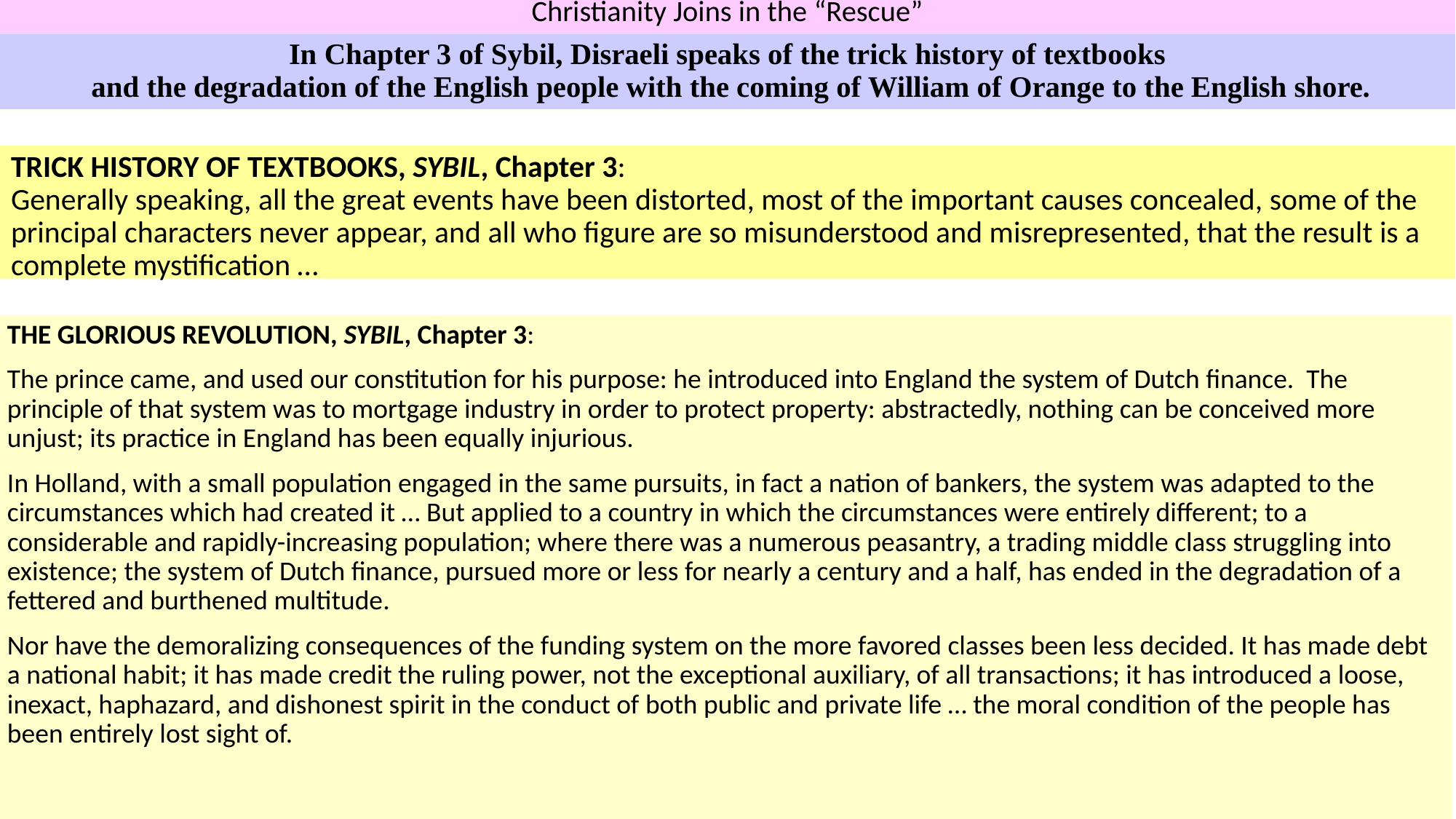

Christianity Joins in the “Rescue”
# In Chapter 3 of Sybil, Disraeli speaks of the trick history of textbooks and the degradation of the English people with the coming of William of Orange to the English shore.
TRICK HISTORY OF TEXTBOOKS, SYBIL, Chapter 3:
Generally speaking, all the great events have been distorted, most of the important causes concealed, some of the principal characters never appear, and all who figure are so misunderstood and misrepresented, that the result is a complete mystification …
THE GLORIOUS REVOLUTION, SYBIL, Chapter 3:
The prince came, and used our constitution for his purpose: he introduced into England the system of Dutch finance.  The principle of that system was to mortgage industry in order to protect property: abstractedly, nothing can be conceived more unjust; its practice in England has been equally injurious.
In Holland, with a small population engaged in the same pursuits, in fact a nation of bankers, the system was adapted to the circumstances which had created it … But applied to a country in which the circumstances were entirely different; to a considerable and rapidly-increasing population; where there was a numerous peasantry, a trading middle class struggling into existence; the system of Dutch finance, pursued more or less for nearly a century and a half, has ended in the degradation of a fettered and burthened multitude.
Nor have the demoralizing consequences of the funding system on the more favored classes been less decided. It has made debt a national habit; it has made credit the ruling power, not the exceptional auxiliary, of all transactions; it has introduced a loose, inexact, haphazard, and dishonest spirit in the conduct of both public and private life … the moral condition of the people has been entirely lost sight of.